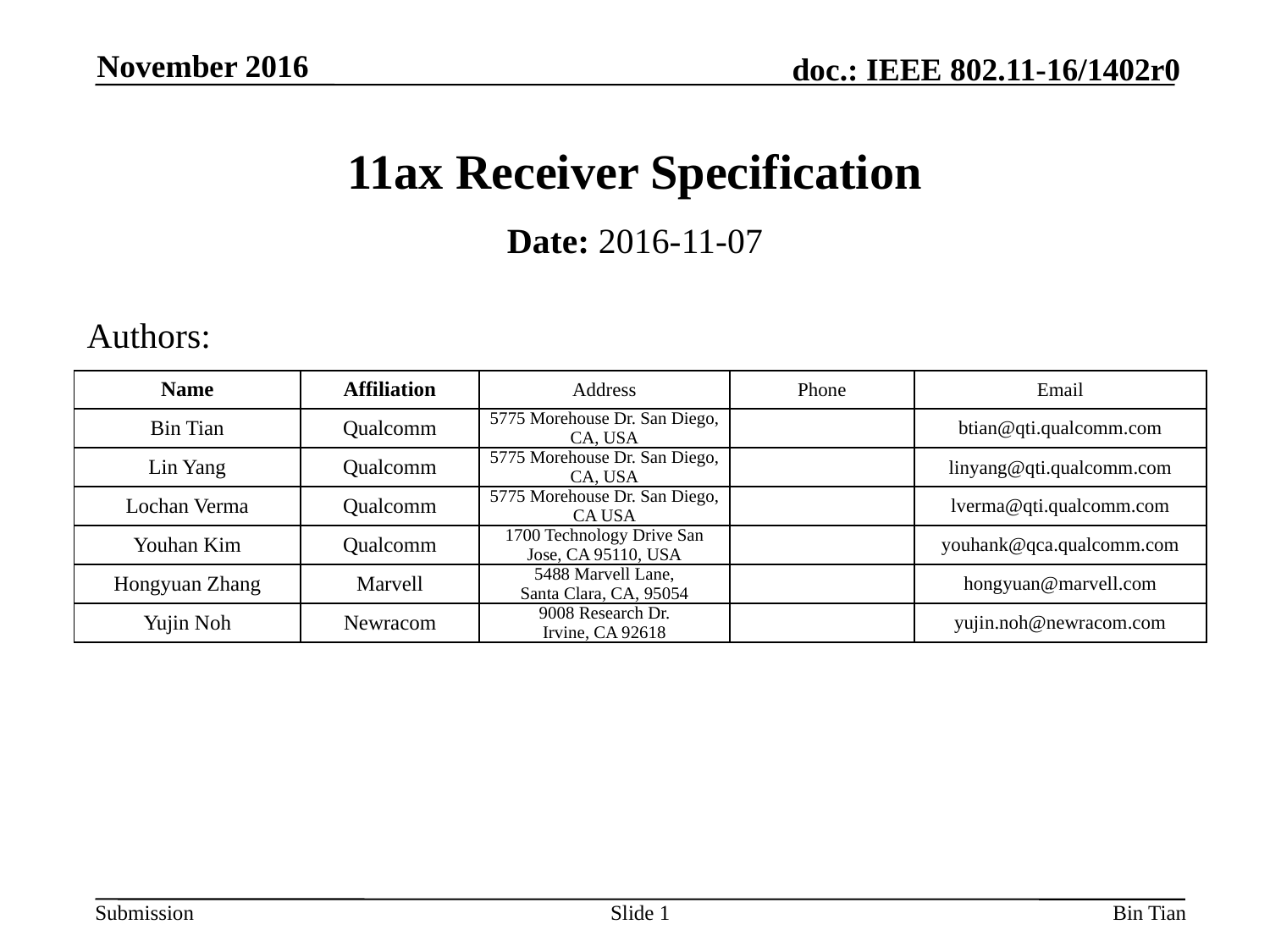

November 2016
# 11ax Receiver Specification
Date: 2016-11-07
Authors:
| Name | Affiliation | Address | Phone | Email |
| --- | --- | --- | --- | --- |
| Bin Tian | Qualcomm | 5775 Morehouse Dr. San Diego, CA, USA |  | btian@qti.qualcomm.com |
| Lin Yang | Qualcomm | 5775 Morehouse Dr. San Diego, CA, USA |  | linyang@qti.qualcomm.com |
| Lochan Verma | Qualcomm | 5775 Morehouse Dr. San Diego, CA USA |  | lverma@qti.qualcomm.com |
| Youhan Kim | Qualcomm | 1700 Technology Drive San Jose, CA 95110, USA |  | youhank@qca.qualcomm.com |
| Hongyuan Zhang | Marvell | 5488 Marvell Lane, Santa Clara, CA, 95054 |  | hongyuan@marvell.com |
| Yujin Noh | Newracom | 9008 Research Dr. Irvine, CA 92618 |  | yujin.noh@newracom.com |
Slide 1
Bin Tian